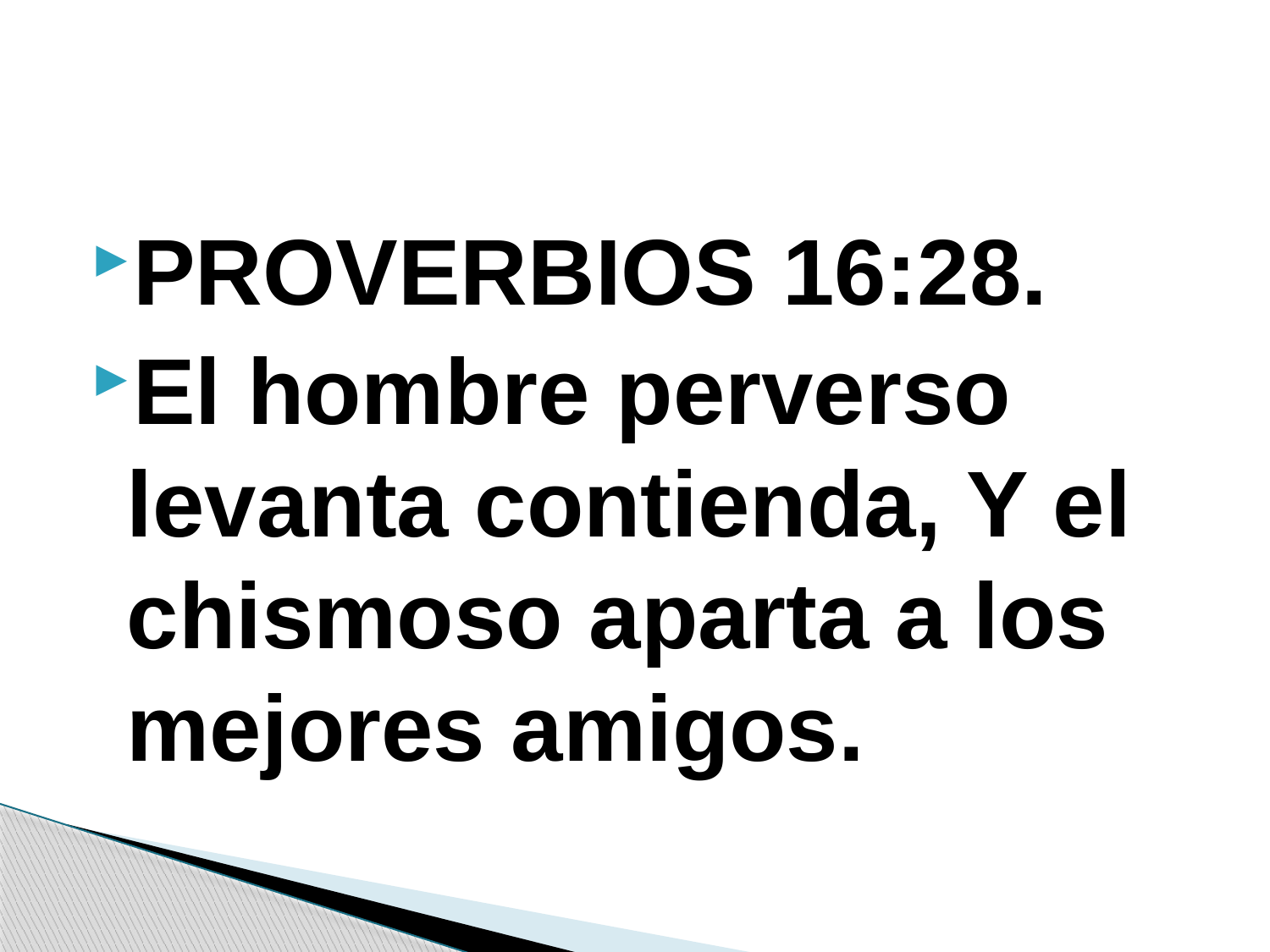

#
PROVERBIOS 16:28.
El hombre perverso levanta contienda, Y el chismoso aparta a los mejores amigos.